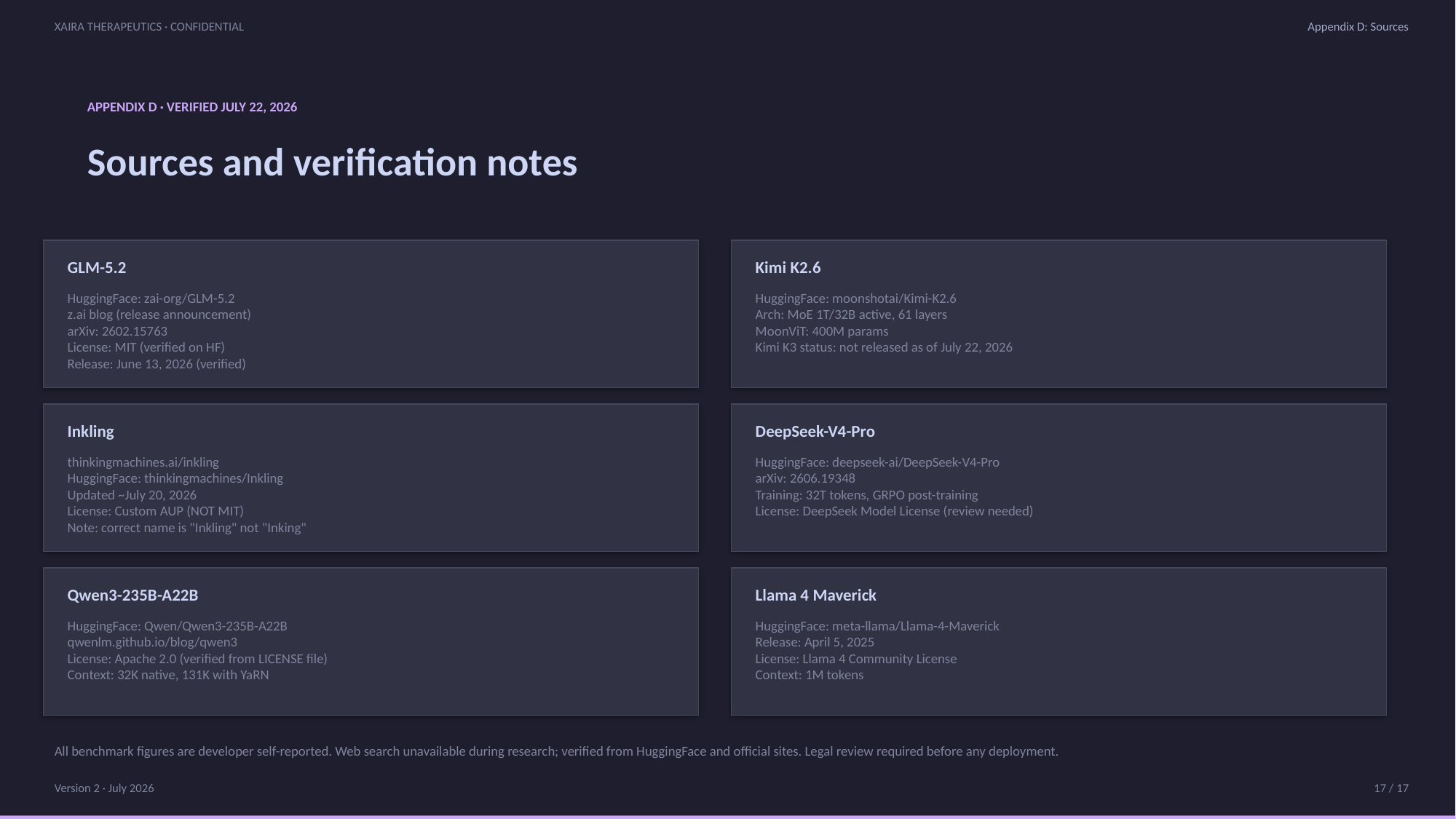

XAIRA THERAPEUTICS · CONFIDENTIAL
Appendix D: Sources
APPENDIX D · VERIFIED JULY 22, 2026
Sources and verification notes

GLM-5.2
Kimi K2.6
HuggingFace: zai-org/GLM-5.2
z.ai blog (release announcement)
arXiv: 2602.15763
License: MIT (verified on HF)
Release: June 13, 2026 (verified)
HuggingFace: moonshotai/Kimi-K2.6
Arch: MoE 1T/32B active, 61 layers
MoonViT: 400M params
Kimi K3 status: not released as of July 22, 2026

Inkling
DeepSeek-V4-Pro
thinkingmachines.ai/inkling
HuggingFace: thinkingmachines/Inkling
Updated ~July 20, 2026
License: Custom AUP (NOT MIT)
Note: correct name is "Inkling" not "Inking"
HuggingFace: deepseek-ai/DeepSeek-V4-Pro
arXiv: 2606.19348
Training: 32T tokens, GRPO post-training
License: DeepSeek Model License (review needed)

Qwen3-235B-A22B
Llama 4 Maverick
HuggingFace: Qwen/Qwen3-235B-A22B
qwenlm.github.io/blog/qwen3
License: Apache 2.0 (verified from LICENSE file)
Context: 32K native, 131K with YaRN
HuggingFace: meta-llama/Llama-4-Maverick
Release: April 5, 2025
License: Llama 4 Community License
Context: 1M tokens
All benchmark figures are developer self-reported. Web search unavailable during research; verified from HuggingFace and official sites. Legal review required before any deployment.
Version 2 · July 2026
17 / 17